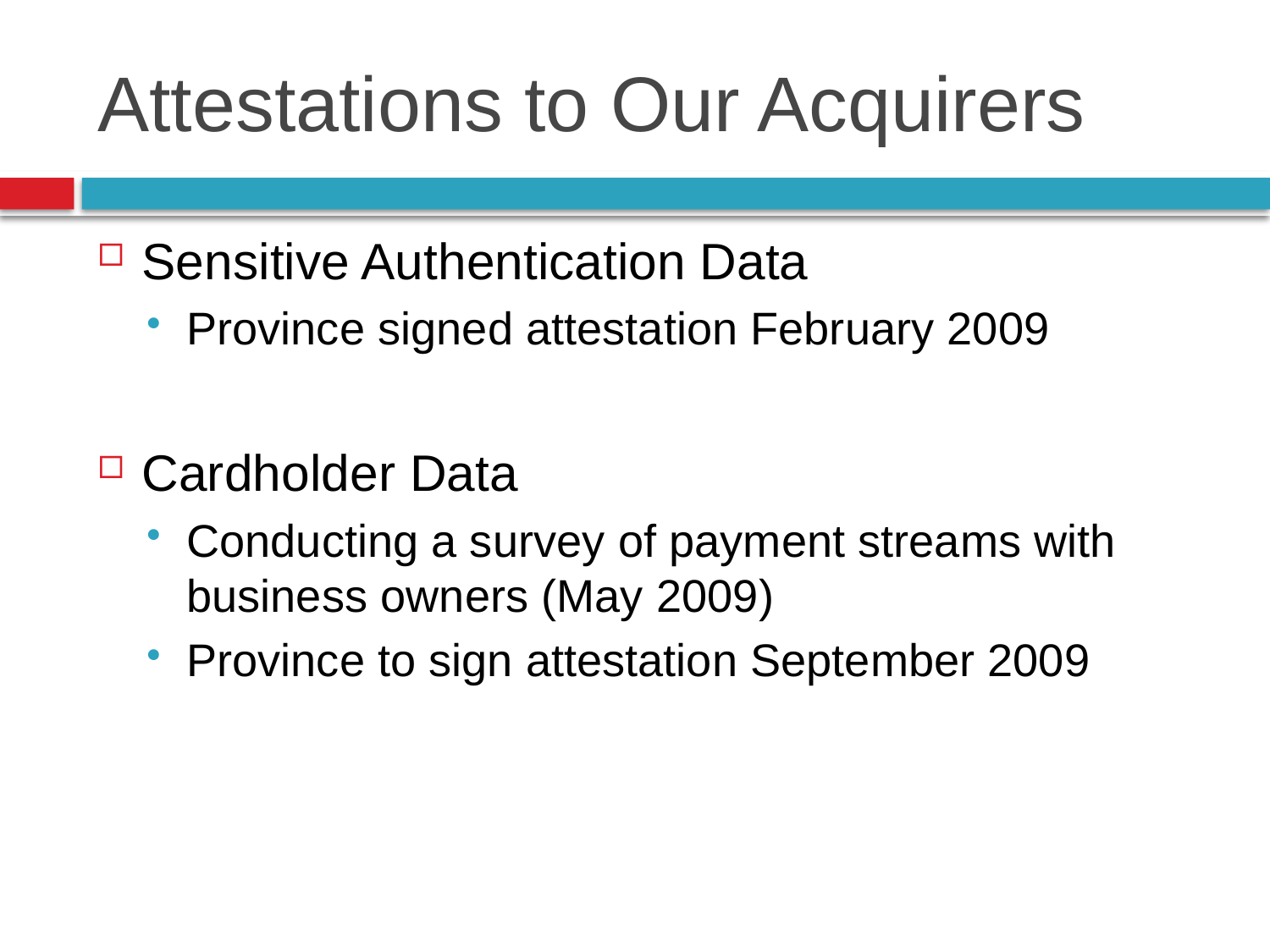

# Attestations to Our Acquirers
Sensitive Authentication Data
Province signed attestation February 2009

Cardholder Data
Conducting a survey of payment streams with business owners (May 2009)
Province to sign attestation September 2009